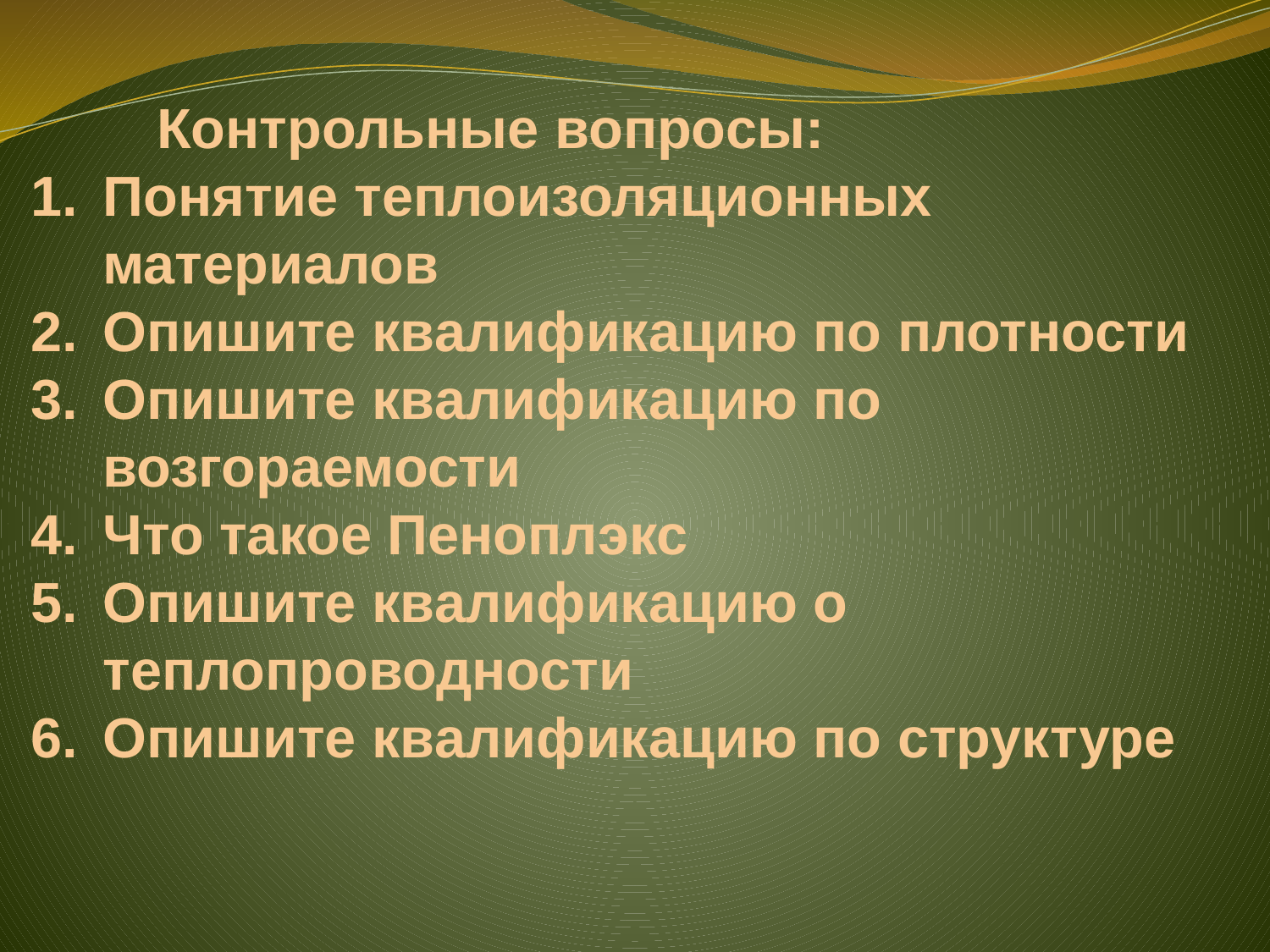

Контрольные вопросы:
Понятие теплоизоляционных материалов
Опишите квалификацию по плотности
Опишите квалификацию по возгораемости
Что такое Пеноплэкс
Опишите квалификацию о теплопроводности
Опишите квалификацию по структуре